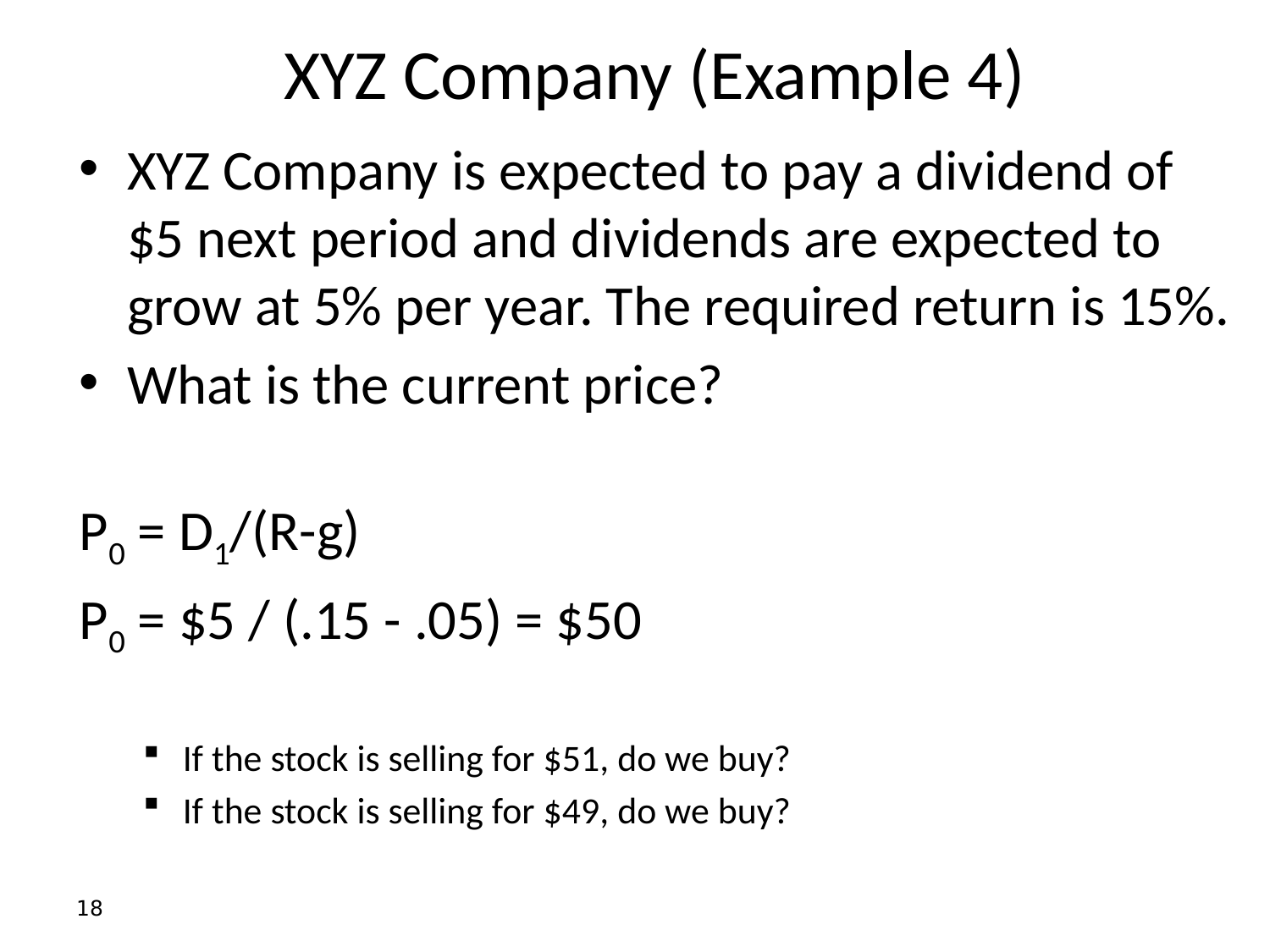

# XYZ Company (Example 4)
XYZ Company is expected to pay a dividend of $5 next period and dividends are expected to grow at 5% per year. The required return is 15%.
What is the current price?
P0 = D1/(R-g)
P0 = $5 / (.15 - .05) = $50
If the stock is selling for $51, do we buy?
If the stock is selling for $49, do we buy?
18